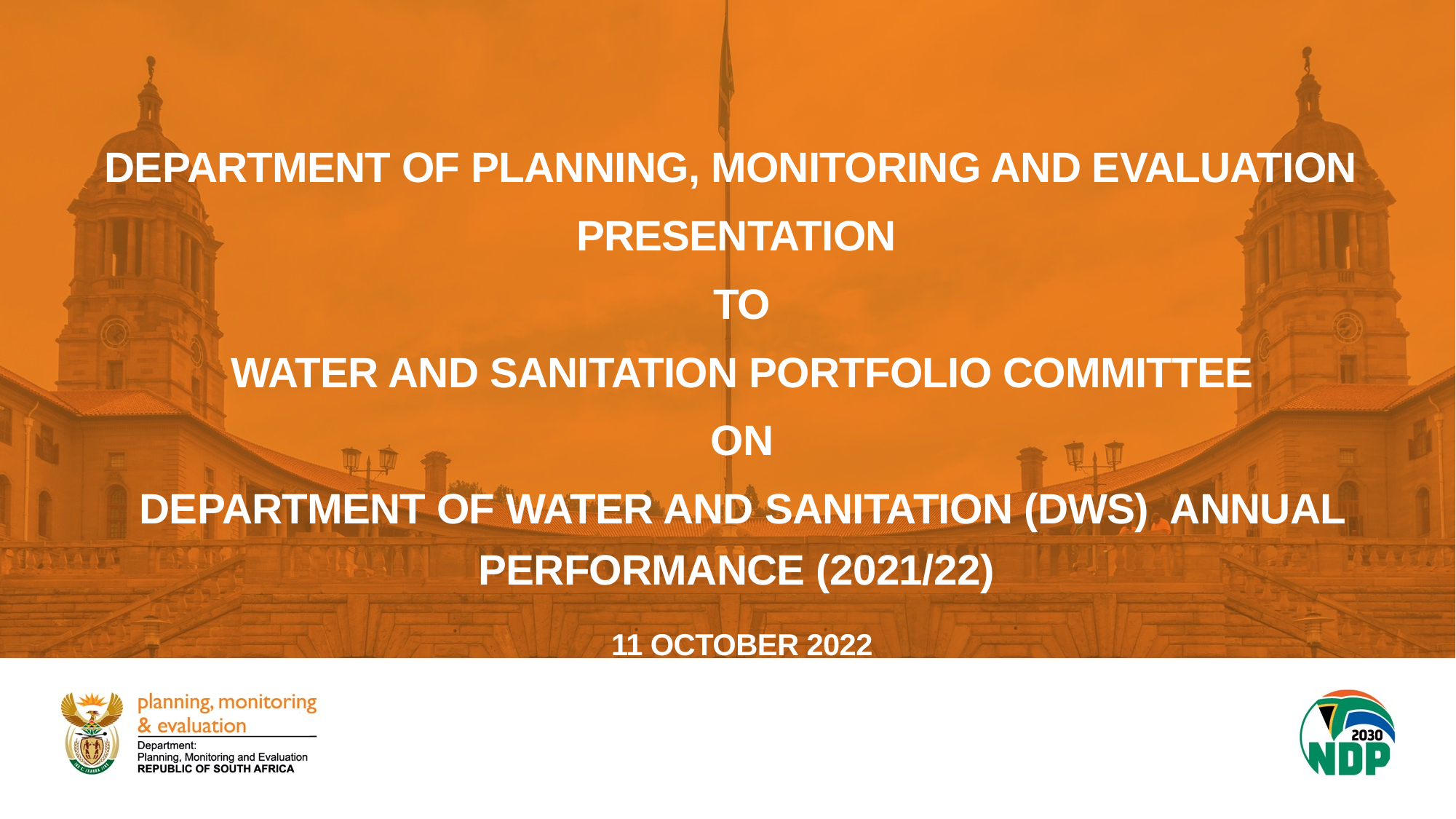

DEPARTMENT OF PLANNING, MONITORING AND EVALUATION
PRESENTATION
TO
WATER AND SANITATION PORTFOLIO COMMITTEE
ON
DEPARTMENT OF WATER AND SANITATION (DWS)  ANNUAL PERFORMANCE (2021/22)
11 OCTOBER 2022